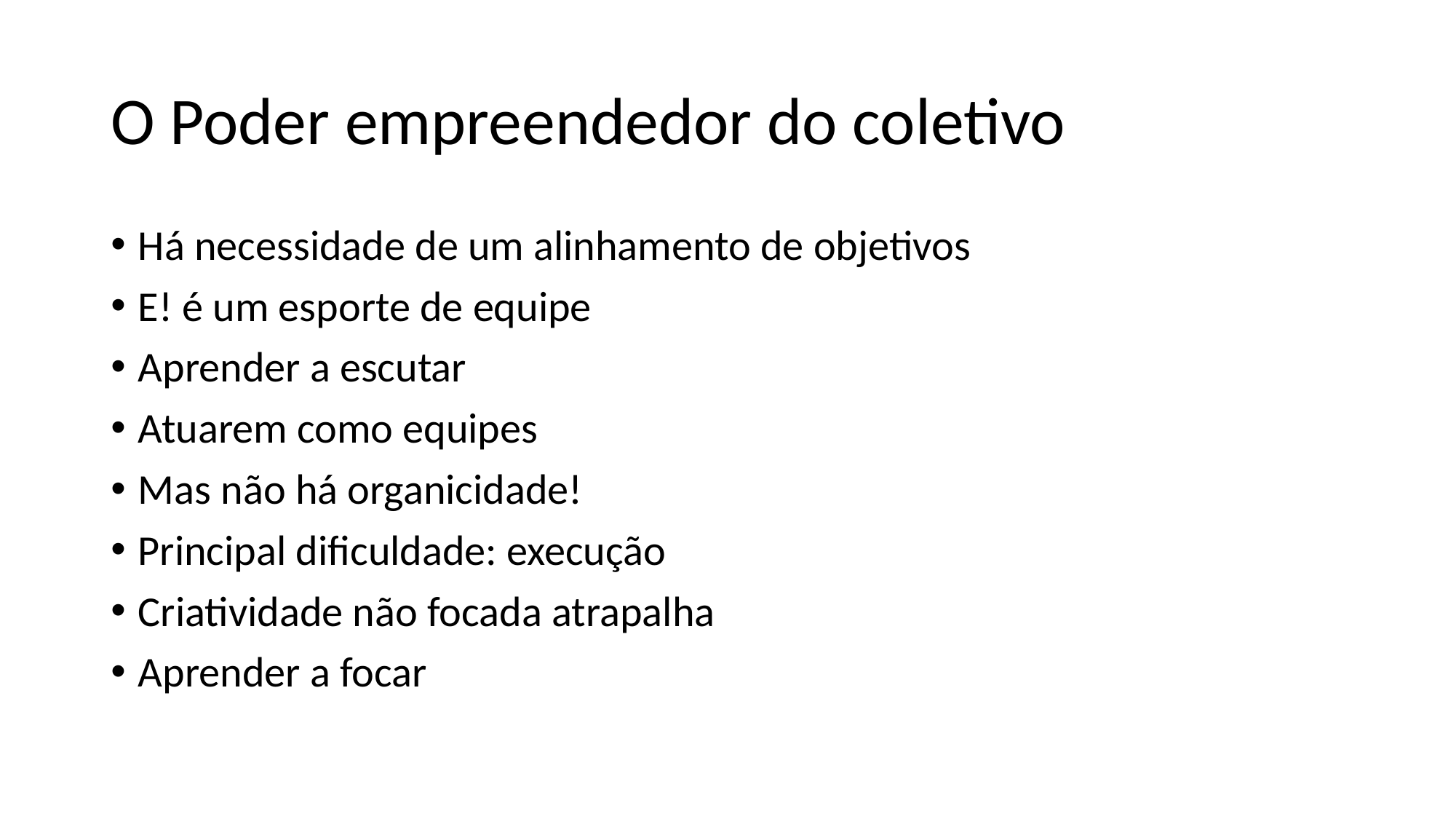

# O Poder empreendedor do coletivo
Há necessidade de um alinhamento de objetivos
E! é um esporte de equipe
Aprender a escutar
Atuarem como equipes
Mas não há organicidade!
Principal dificuldade: execução
Criatividade não focada atrapalha
Aprender a focar